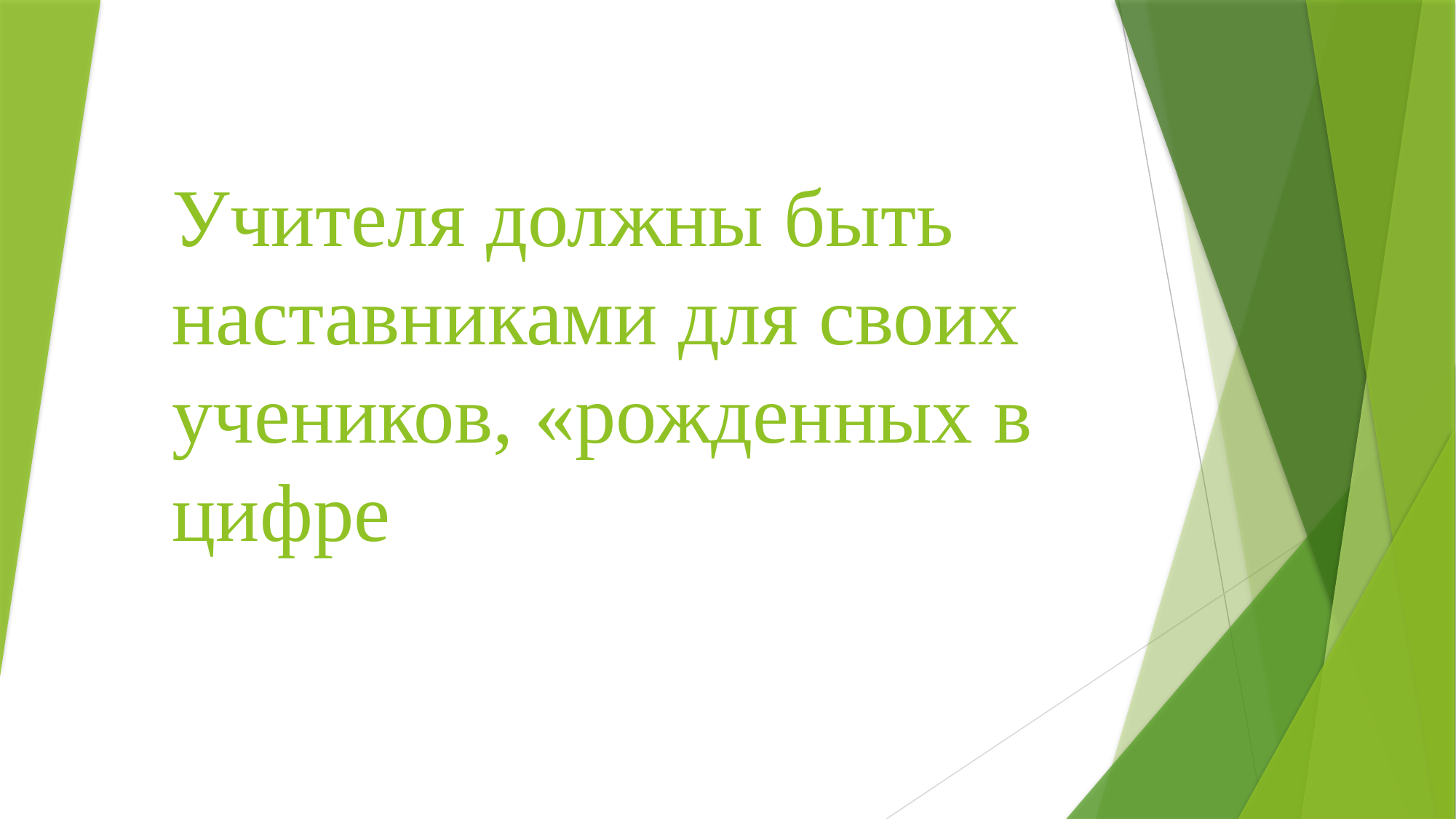

# Учителя должны быть наставниками для своих учеников, «рожденных в цифре